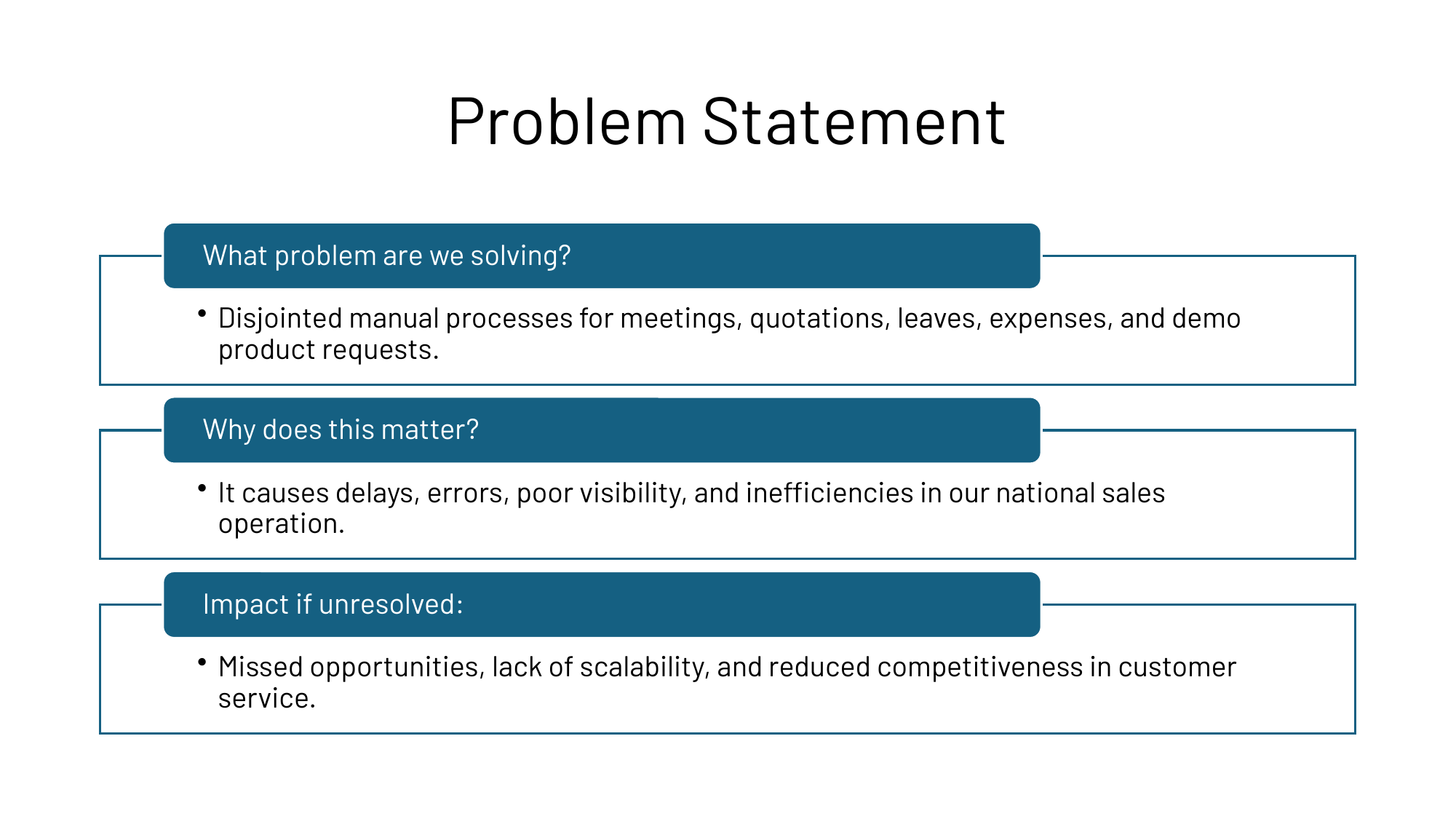

# Problem Statement
Disjointed manual processes for meetings, quotations, leaves, expenses, and demo product requests.
What problem are we solving?
It causes delays, errors, poor visibility, and inefficiencies in our national sales operation.
Why does this matter?
Missed opportunities, lack of scalability, and reduced competitiveness in customer service.
Impact if unresolved: